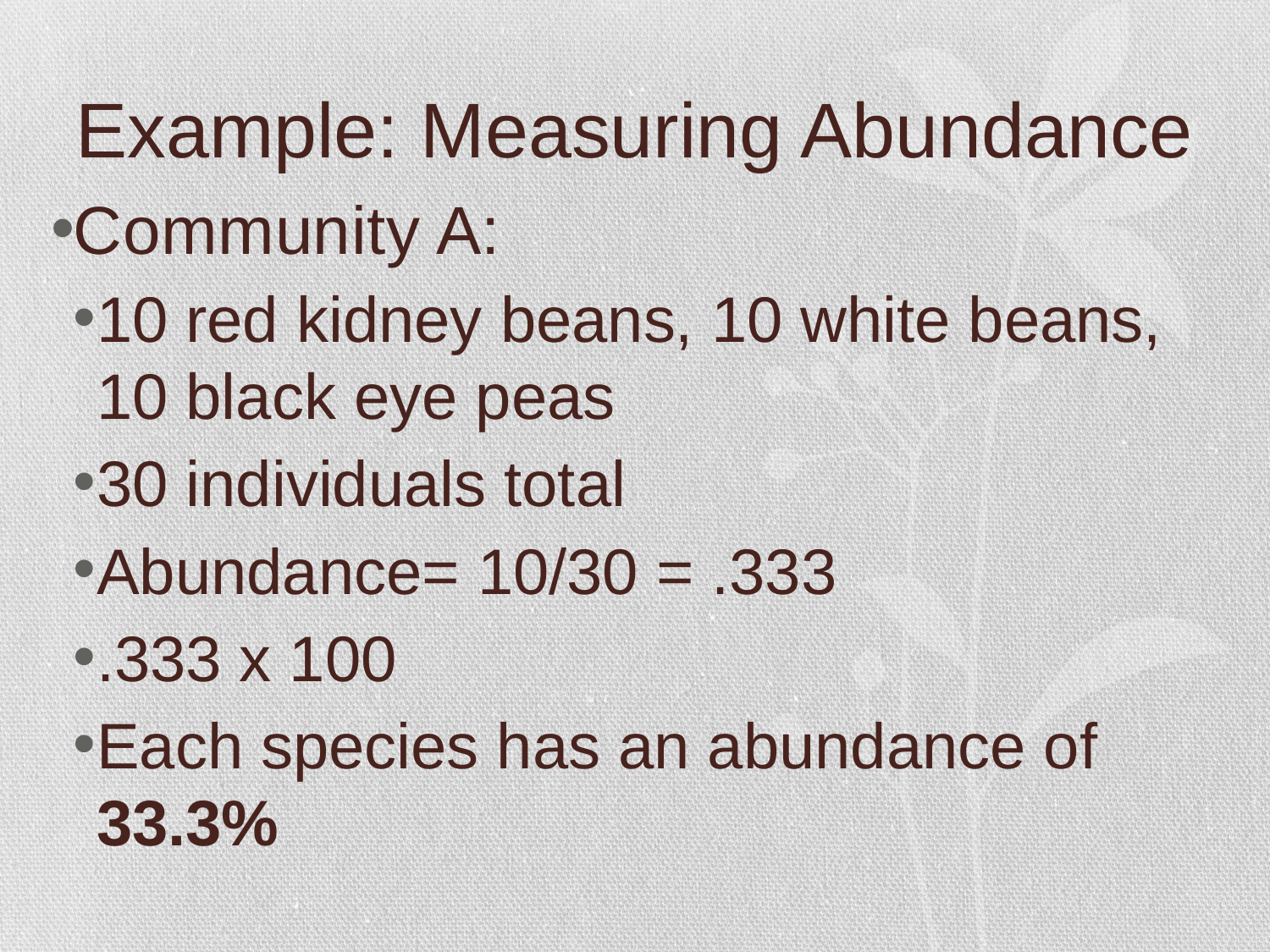

# Example: Measuring Abundance
Community A:
10 red kidney beans, 10 white beans, 10 black eye peas
30 individuals total
Abundance= 10/30 = .333
.333 x 100
Each species has an abundance of 33.3%